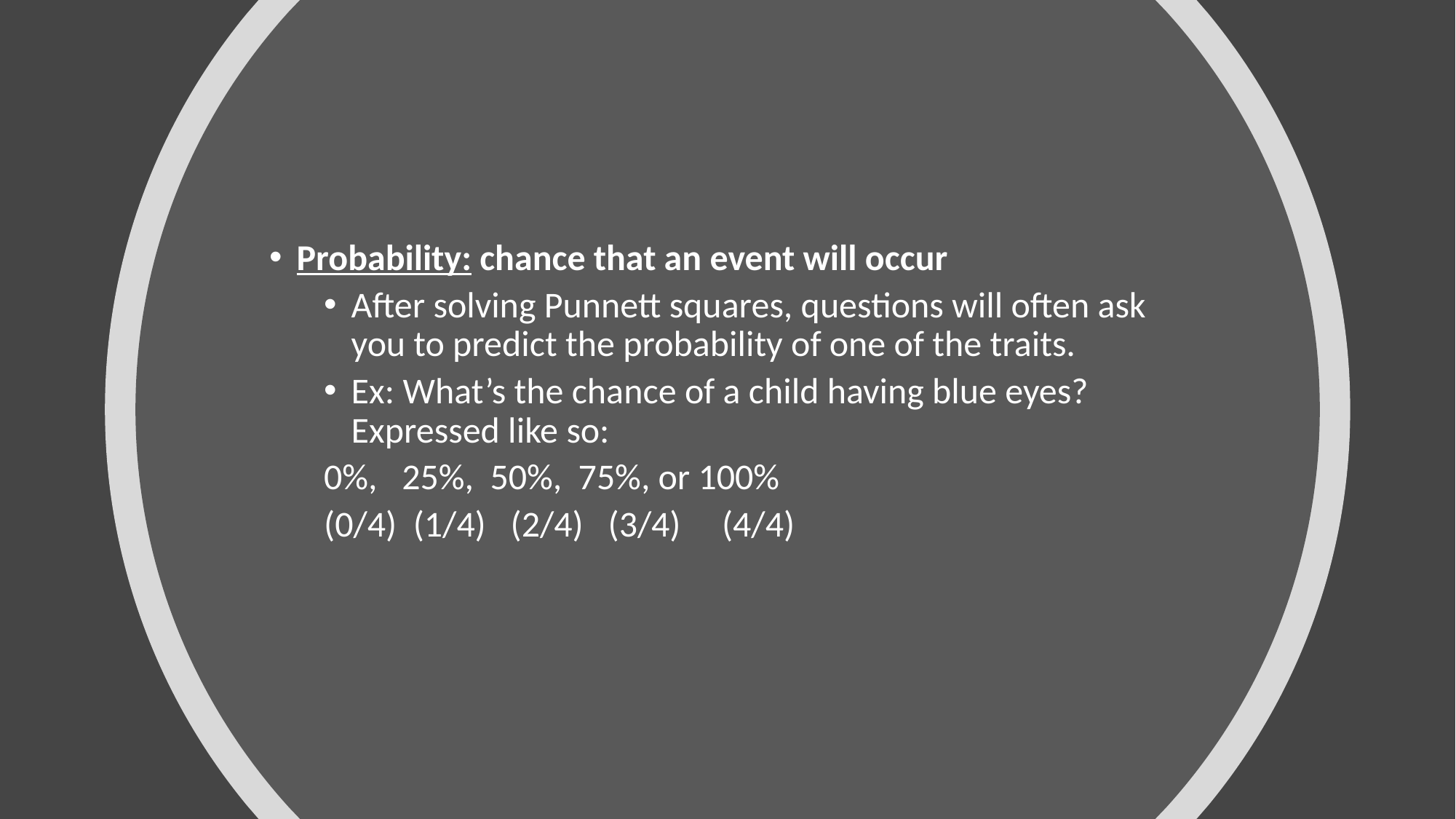

Probability: chance that an event will occur
After solving Punnett squares, questions will often ask you to predict the probability of one of the traits.
Ex: What’s the chance of a child having blue eyes?  Expressed like so:
0%,   25%,  50%,  75%, or 100%
(0/4)  (1/4)   (2/4)   (3/4)     (4/4)